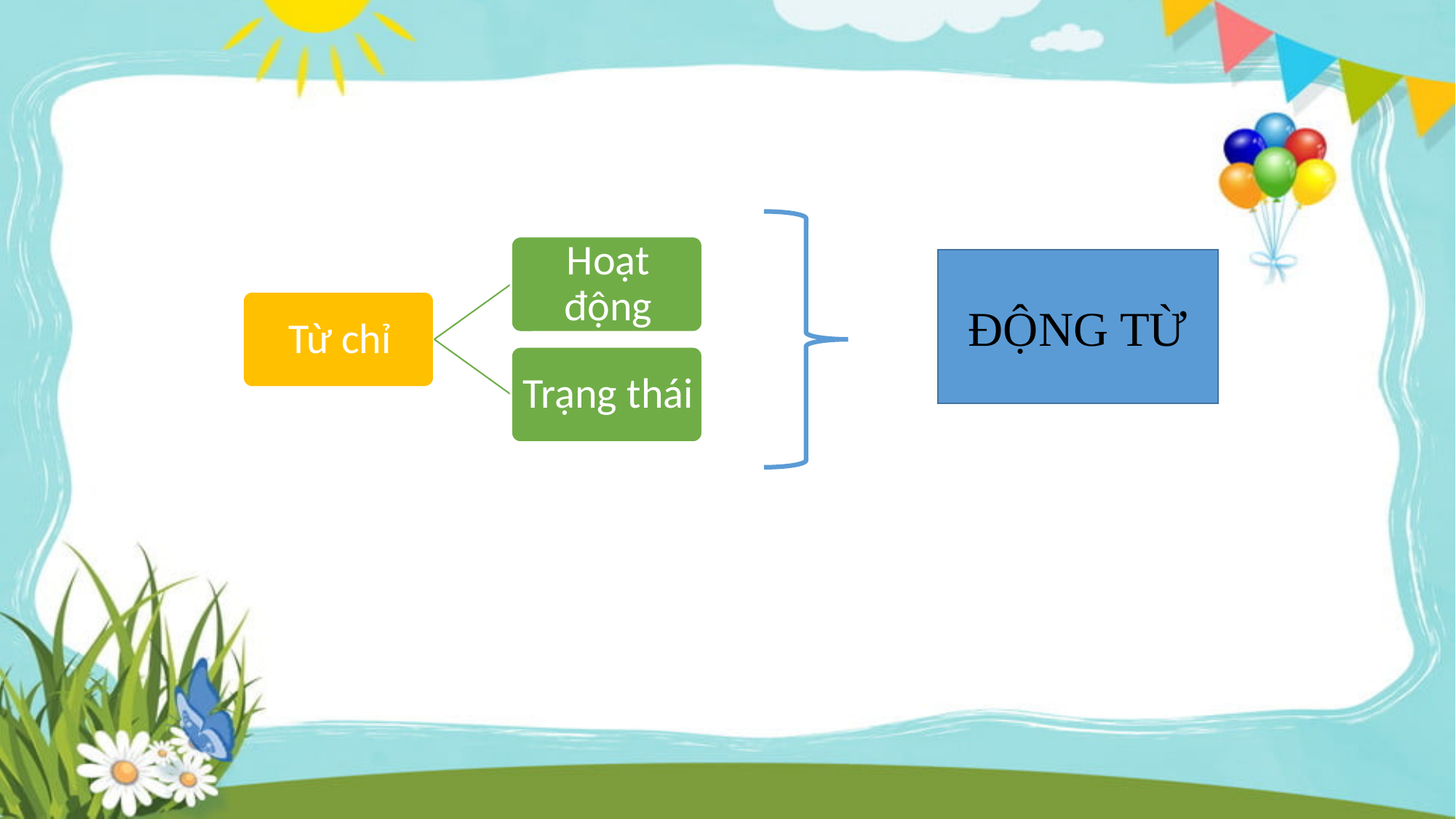

Từ chỉ

Hoạt động

Trạng thái

ĐỘNG TỪ